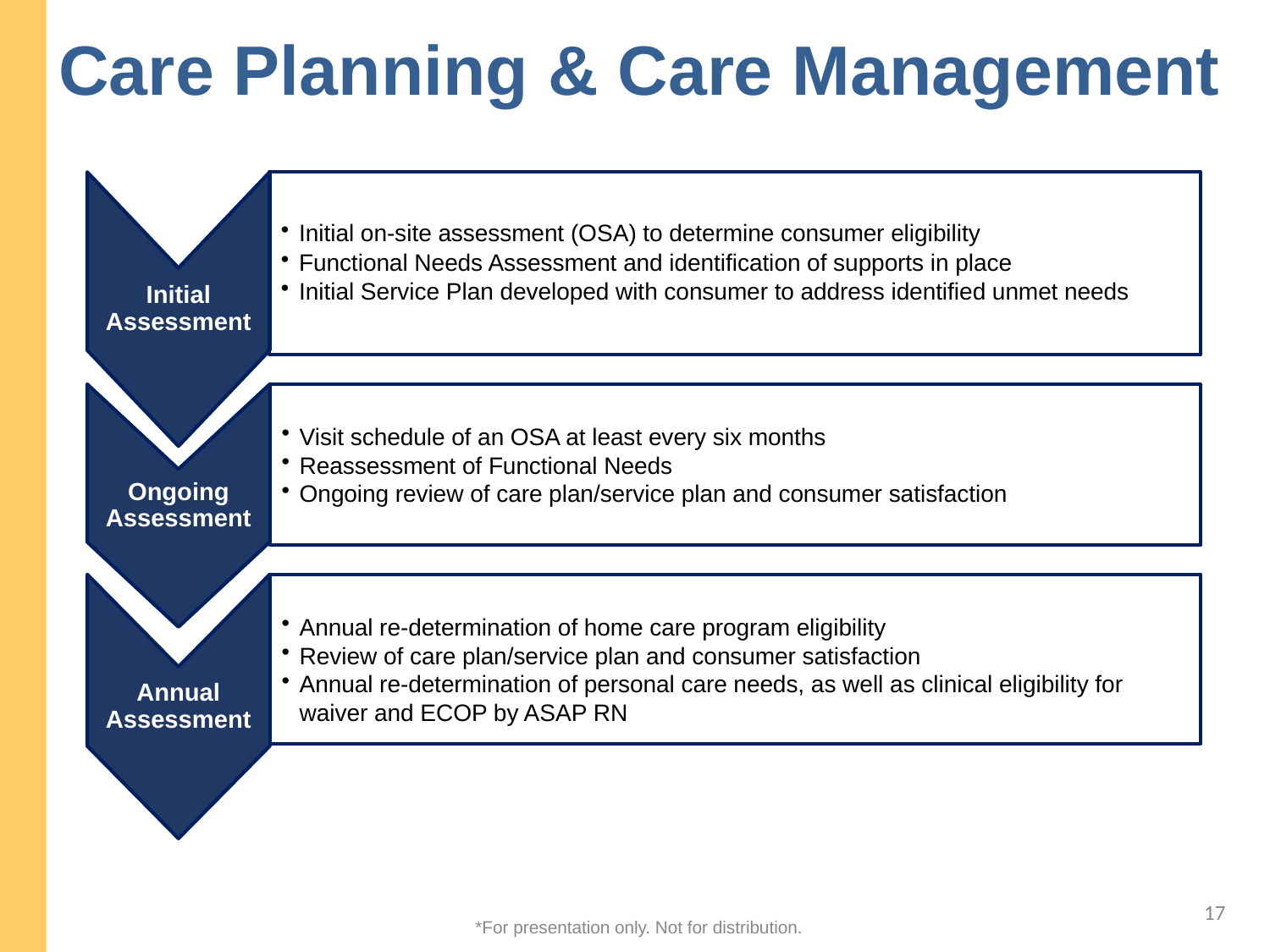

# Care Planning & Care Management
Initial Assessment
Initial on-site assessment (OSA) to determine consumer eligibility
Functional Needs Assessment and identification of supports in place
Initial Service Plan developed with consumer to address identified unmet needs
Visit schedule of an OSA at least every six months
Reassessment of Functional Needs
Ongoing review of care plan/service plan and consumer satisfaction
Ongoing Assessment

Annual re-determination of home care program eligibility
Review of care plan/service plan and consumer satisfaction
Annual re-determination of personal care needs, as well as clinical eligibility for waiver and ECOP by ASAP RN

Annual Assessment
17
*For presentation only. Not for distribution.